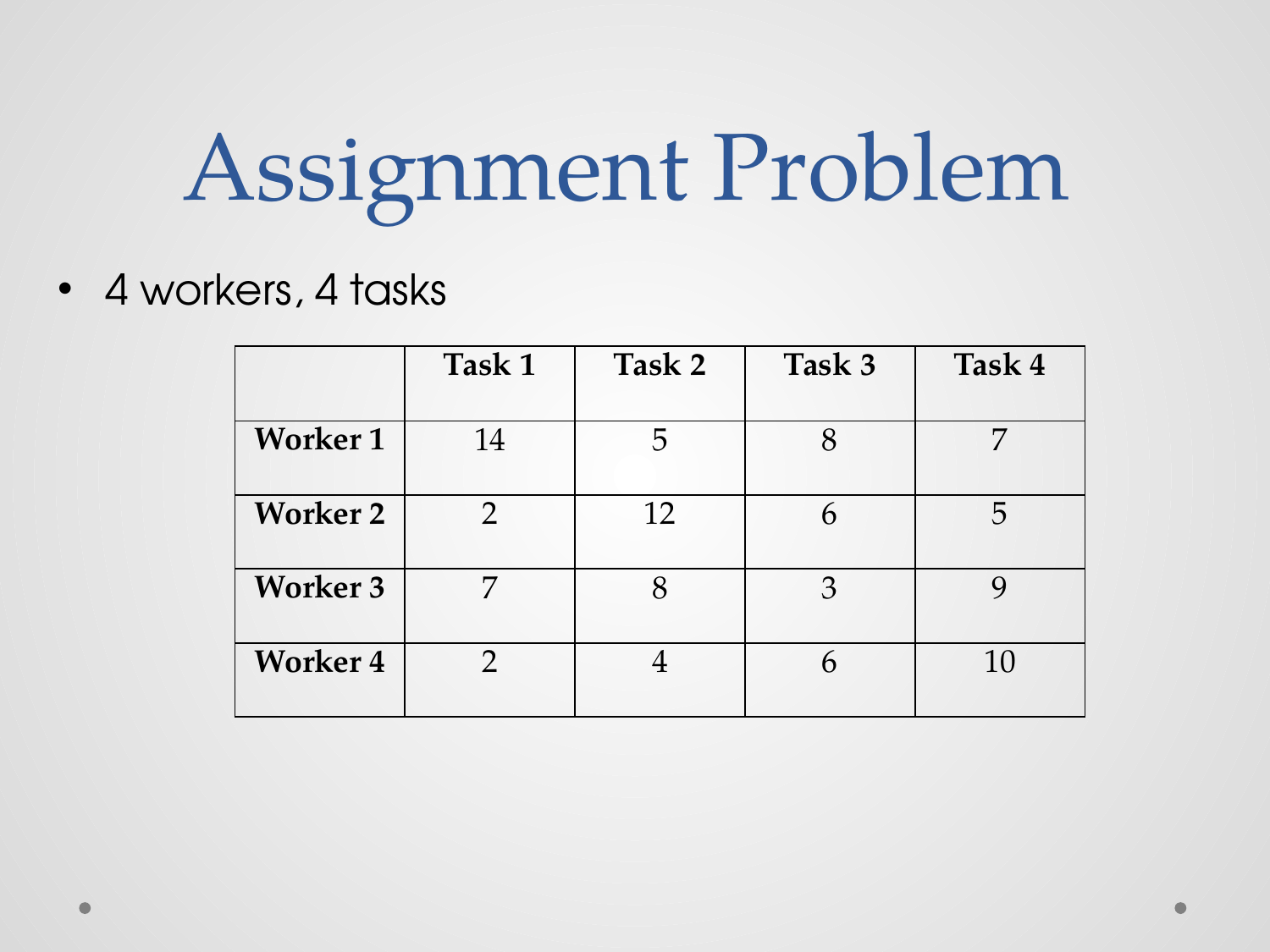

# Assignment Problem
4 workers, 4 tasks
|  | Task 1 | Task 2 | Task 3 | Task 4 |
| --- | --- | --- | --- | --- |
| Worker 1 | 14 | 5 | 8 | 7 |
| Worker 2 | 2 | 12 | 6 | 5 |
| Worker 3 | 7 | 8 | 3 | 9 |
| Worker 4 | 2 | 4 | 6 | 10 |